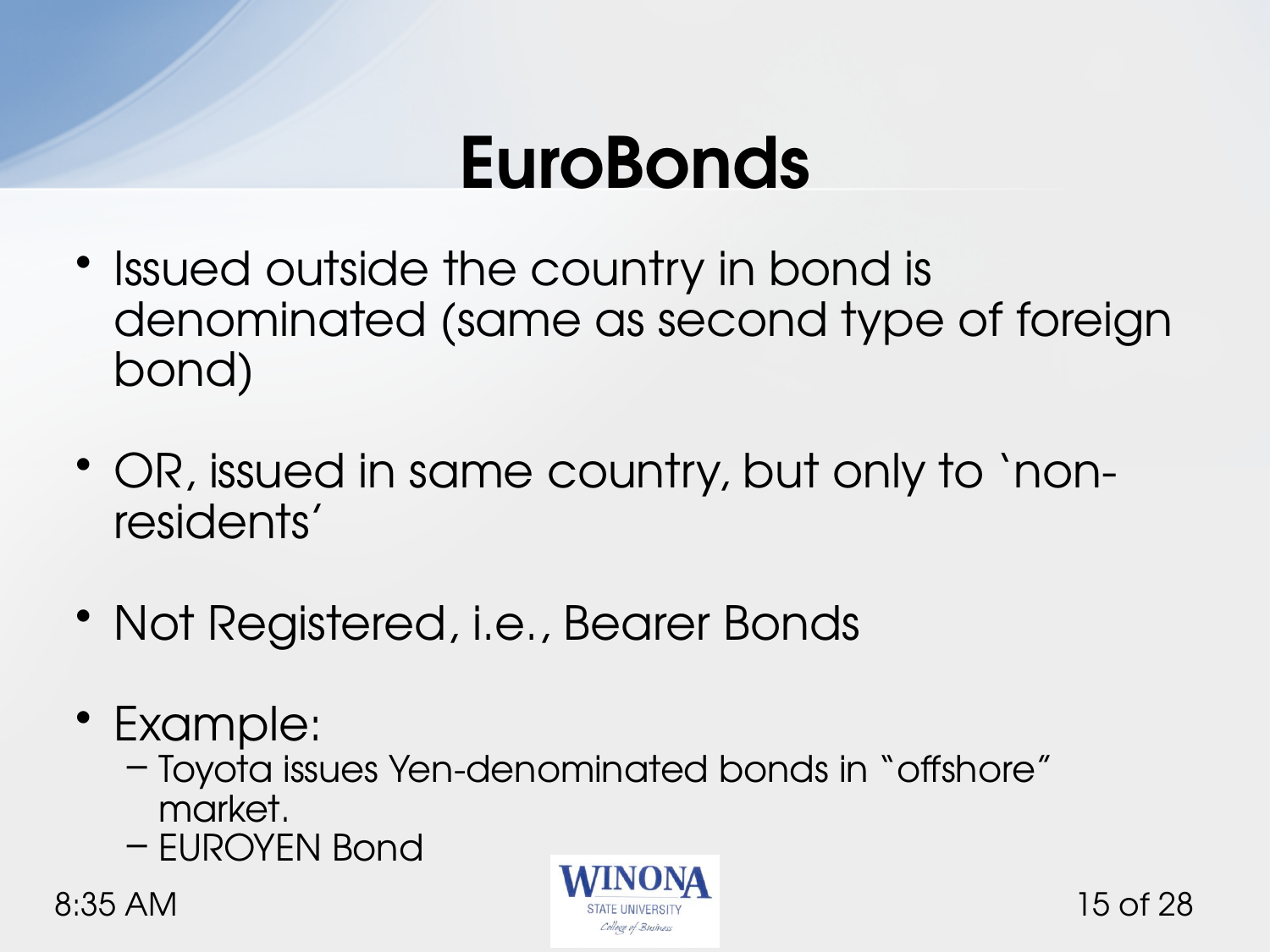

# EuroBonds
Issued outside the country in bond is denominated (same as second type of foreign bond)

OR, issued in same country, but only to ‘non-residents’

Not Registered, i.e., Bearer Bonds

Example:
Toyota issues Yen-denominated bonds in “offshore” market.
EUROYEN Bond